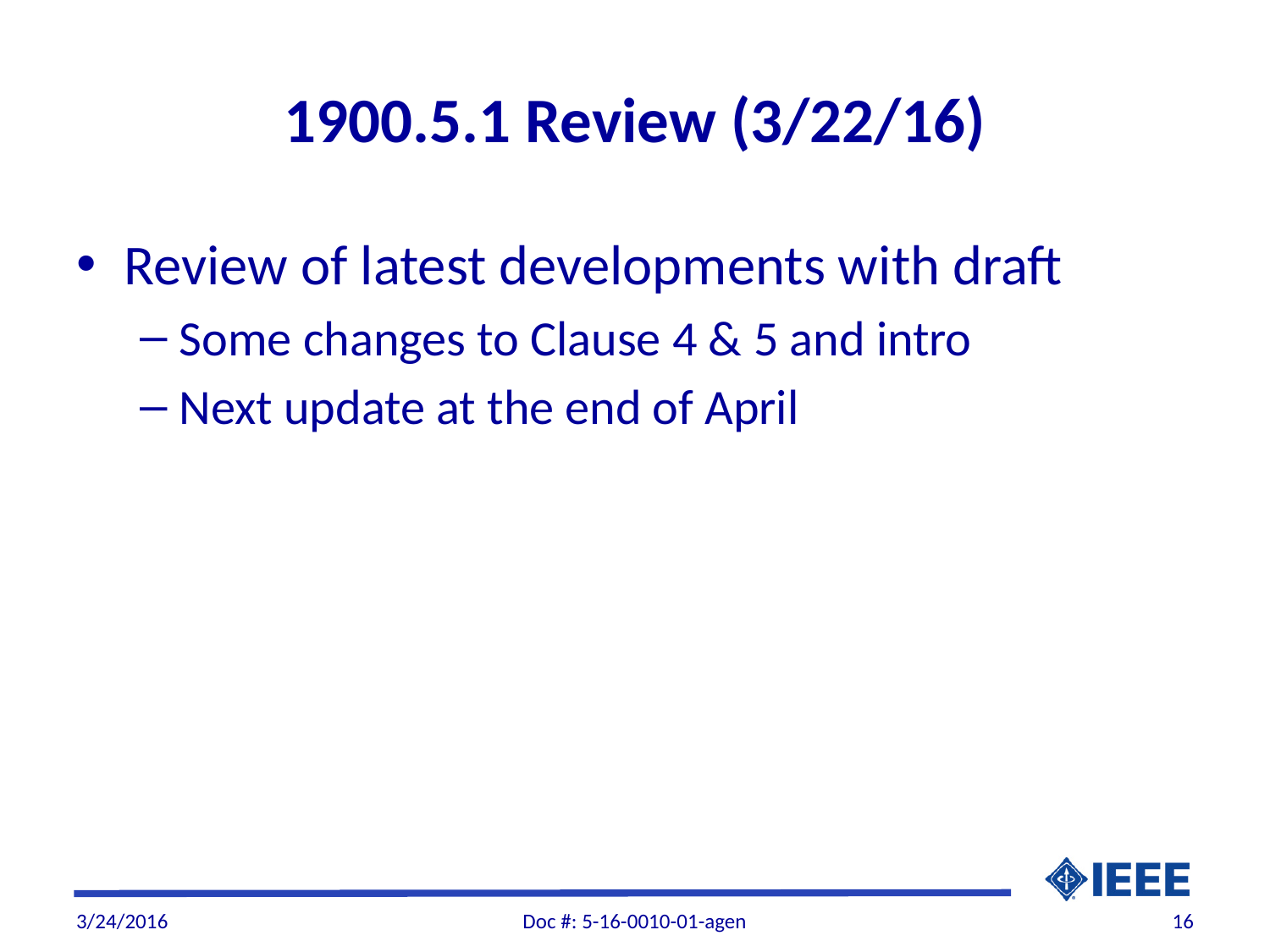

# 1900.5.1 Review (3/22/16)
Review of latest developments with draft
Some changes to Clause 4 & 5 and intro
Next update at the end of April
3/24/2016
Doc #: 5-16-0010-01-agen
16